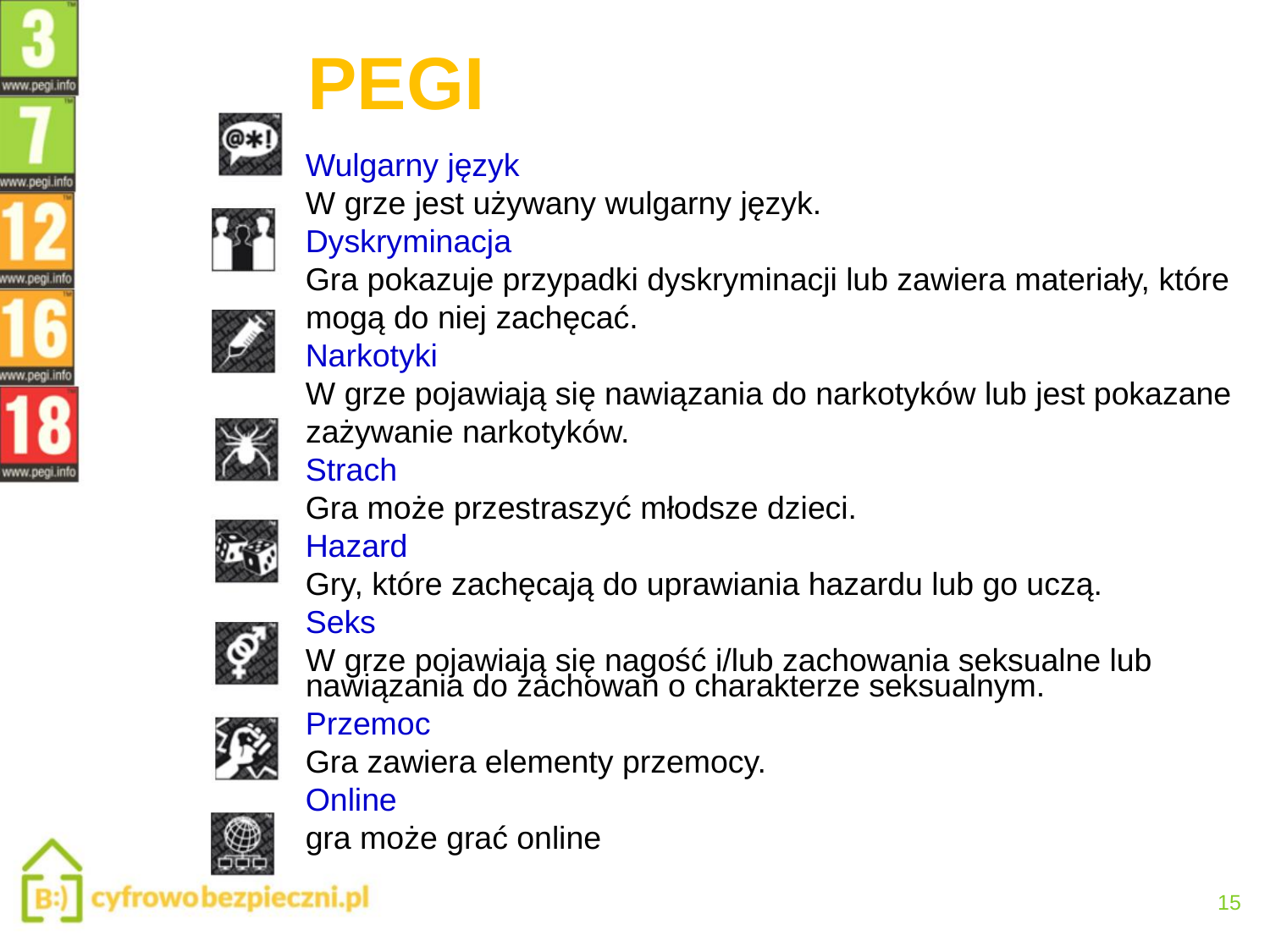

PEGI
Wulgarny język
W grze jest używany wulgarny język.
Dyskryminacja
Gra pokazuje przypadki dyskryminacji lub zawiera materiały, które
mogą do niej zachęcać.
Narkotyki
W grze pojawiają się nawiązania do narkotyków lub jest pokazane
zażywanie narkotyków.
Strach
Gra może przestraszyć młodsze dzieci.
Hazard
Gry, które zachęcają do uprawiania hazardu lub go uczą.
Seks
W grze pojawiają się nagość i/lub zachowania seksualne lub
nawiązania do zachowań o charakterze seksualnym.
Przemoc
Gra zawiera elementy przemocy.
Online
gra może grać online
15